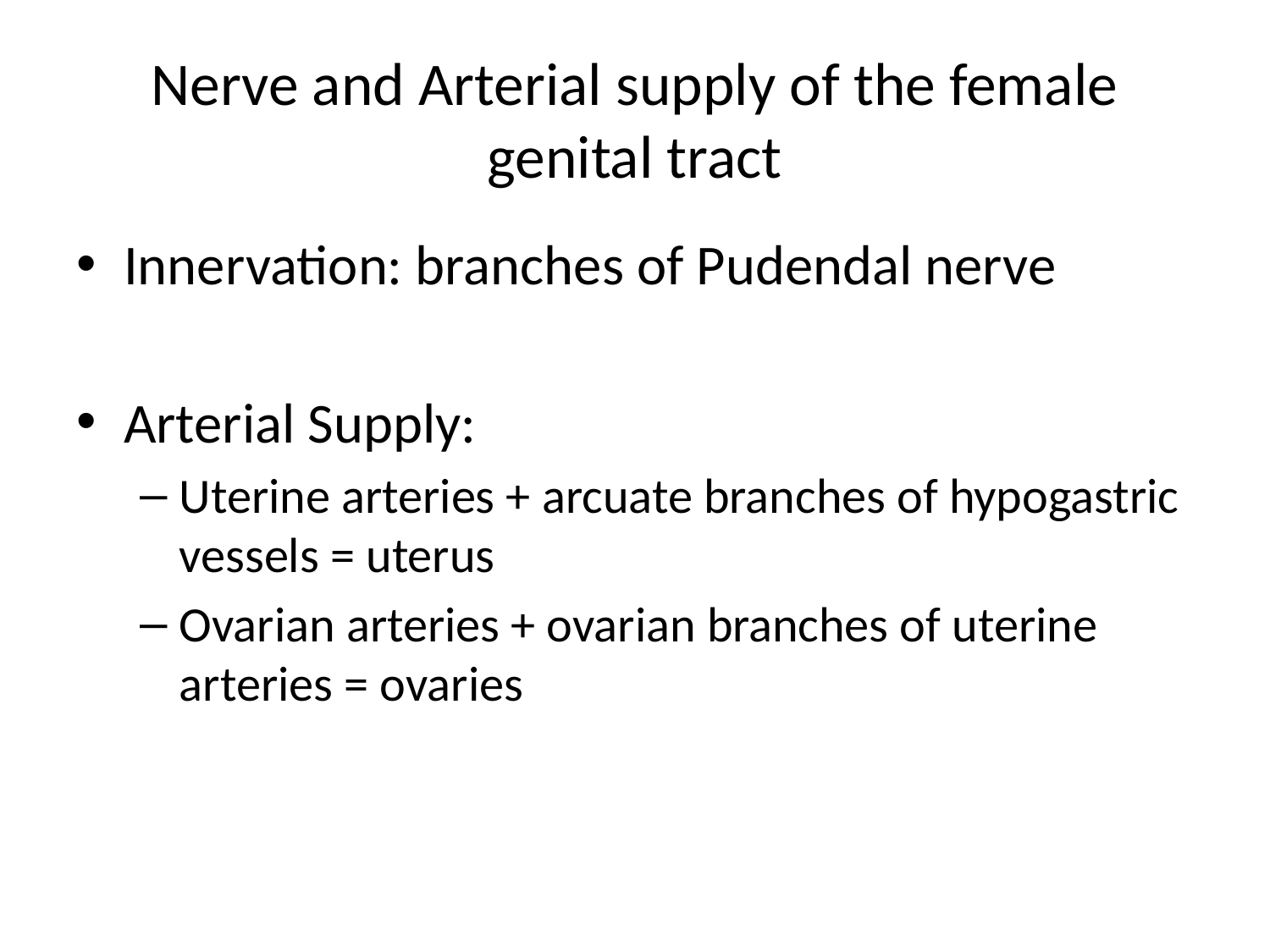

# Nerve and Arterial supply of the female genital tract
Innervation: branches of Pudendal nerve

Arterial Supply:
Uterine arteries + arcuate branches of hypogastric vessels = uterus
Ovarian arteries + ovarian branches of uterine arteries = ovaries